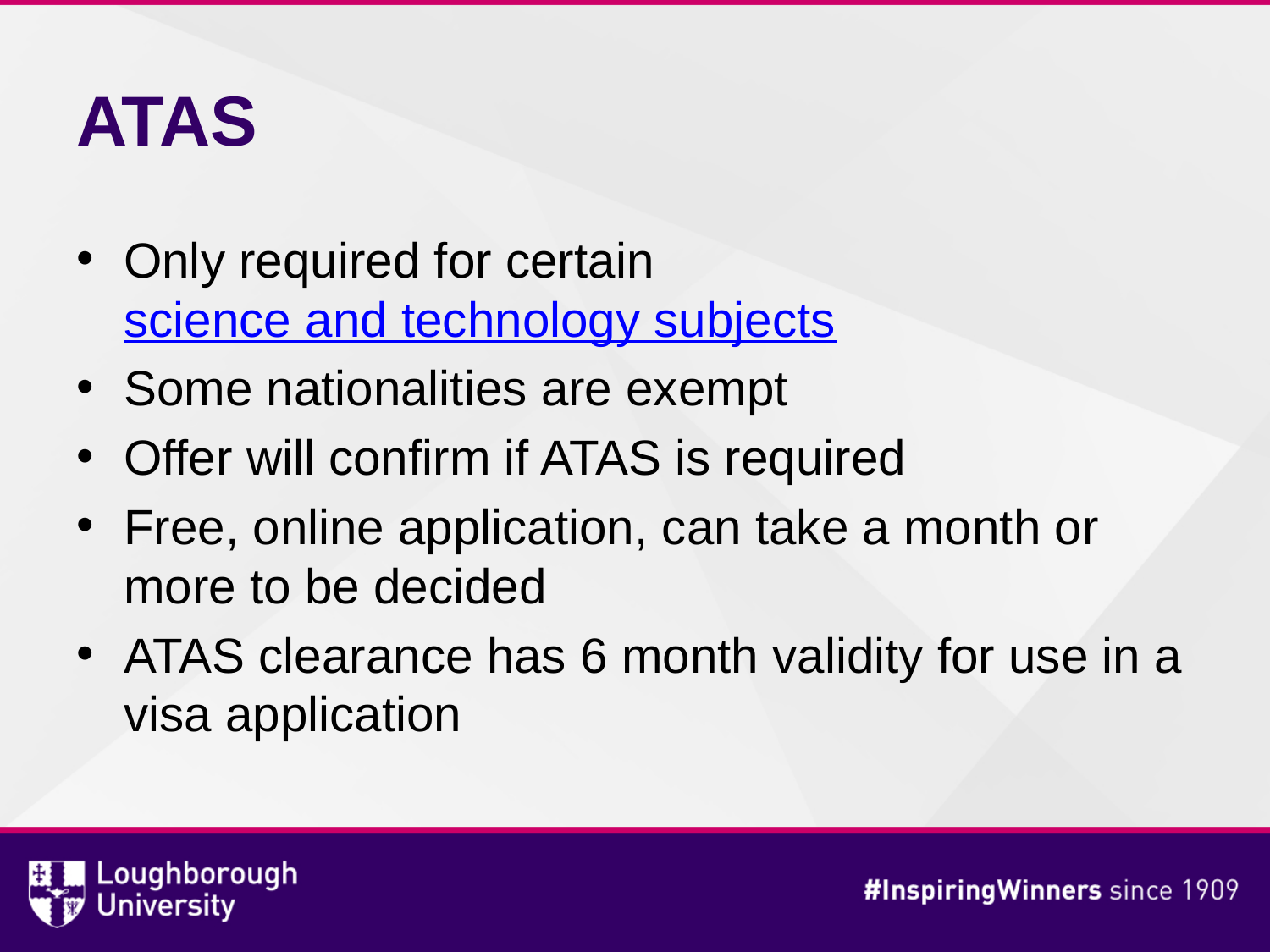

# ATAS
Only required for certain science and technology subjects
Some nationalities are exempt
Offer will confirm if ATAS is required
Free, online application, can take a month or more to be decided
ATAS clearance has 6 month validity for use in a visa application